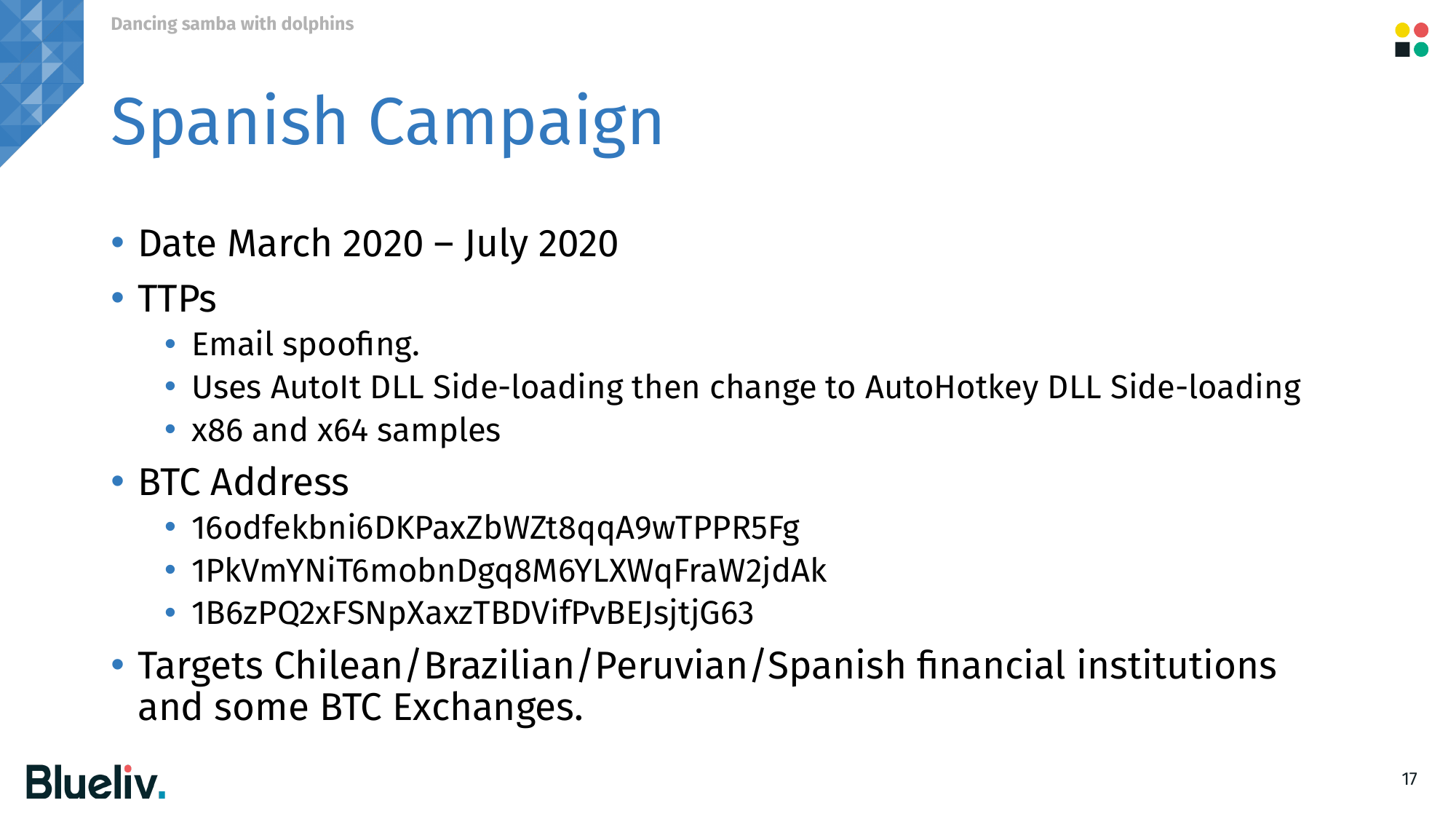

Dancing samba with dolphins
# Spanish Campaign
Date March 2020 – July 2020
TTPs
Email spoofing.
Uses AutoIt DLL Side-loading then change to AutoHotkey DLL Side-loading
x86 and x64 samples
BTC Address
16odfekbni6DKPaxZbWZt8qqA9wTPPR5Fg
1PkVmYNiT6mobnDgq8M6YLXWqFraW2jdAk
1B6zPQ2xFSNpXaxzTBDVifPvBEJsjtjG63
Targets Chilean/Brazilian/Peruvian/Spanish financial institutions and some BTC Exchanges.

17